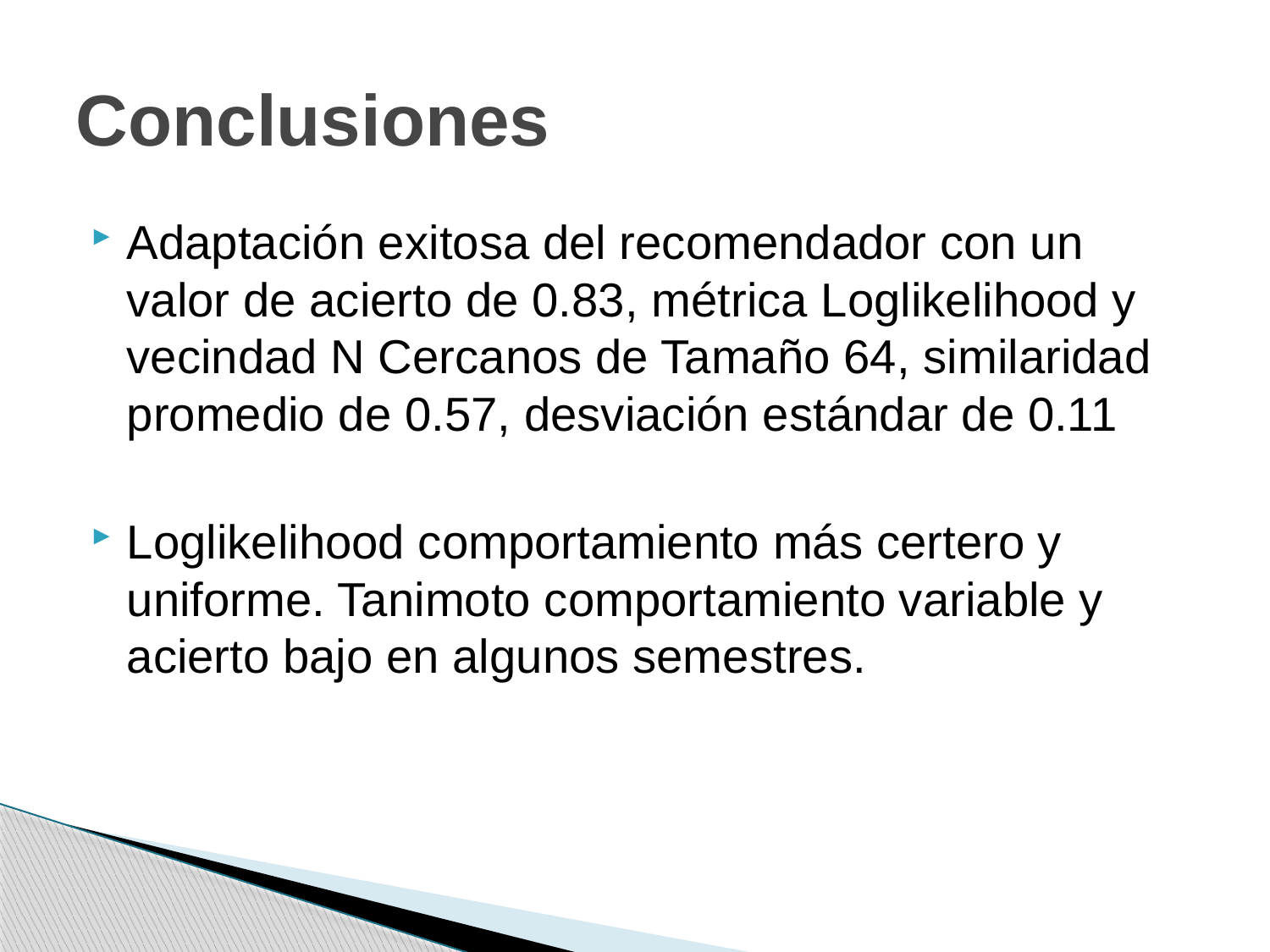

# Conclusiones
Adaptación exitosa del recomendador con un valor de acierto de 0.83, métrica Loglikelihood y vecindad N Cercanos de Tamaño 64, similaridad promedio de 0.57, desviación estándar de 0.11

Loglikelihood comportamiento más certero y uniforme. Tanimoto comportamiento variable y acierto bajo en algunos semestres.